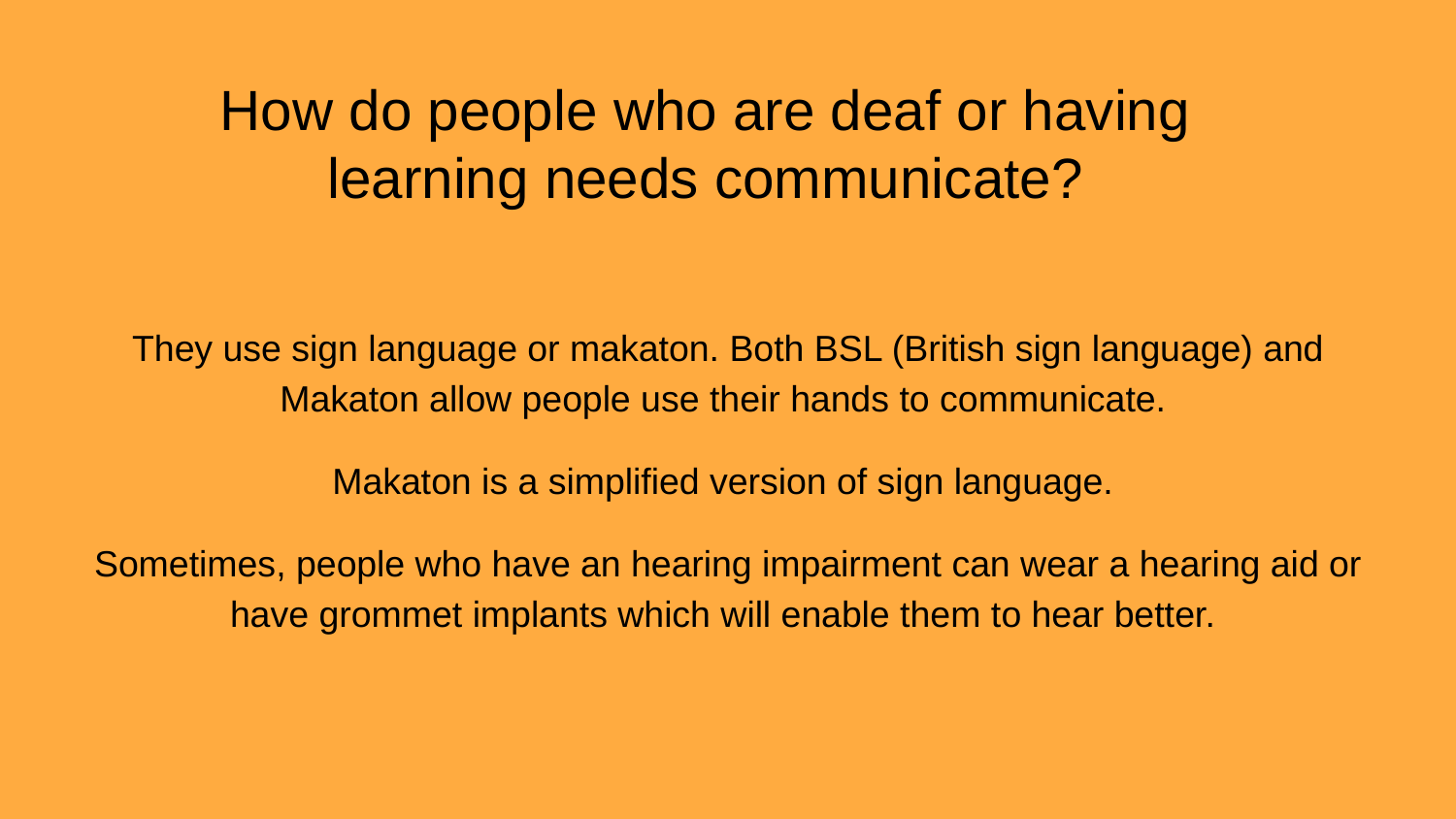

# How do people who are deaf or having learning needs communicate?
They use sign language or makaton. Both BSL (British sign language) and Makaton allow people use their hands to communicate.
Makaton is a simplified version of sign language.
Sometimes, people who have an hearing impairment can wear a hearing aid or have grommet implants which will enable them to hear better.